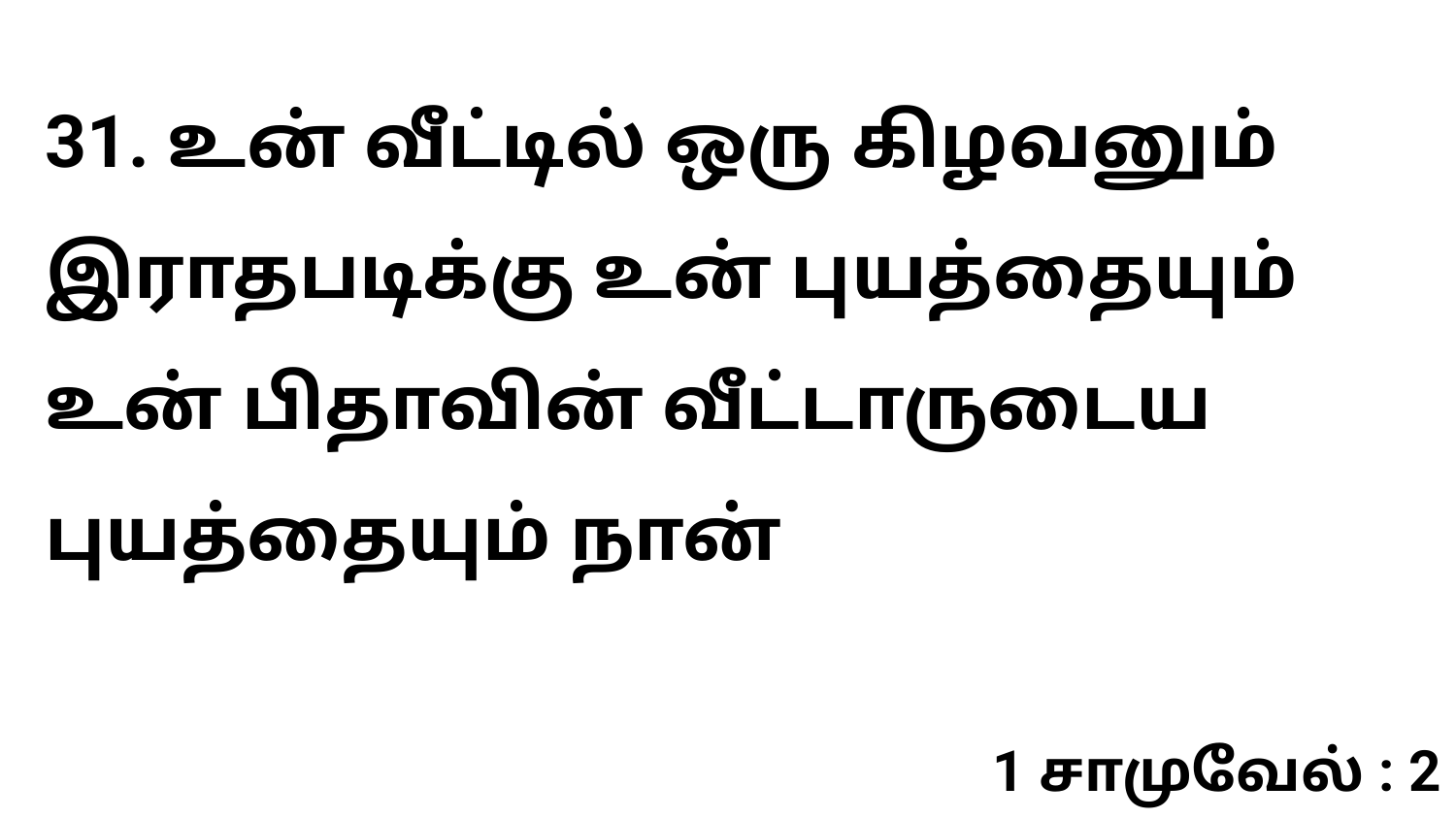

31. உன் வீட்டில் ஒரு கிழவனும் இராதபடிக்கு உன் புயத்தையும் உன் பிதாவின் வீட்டாருடைய புயத்தையும் நான்
1 சாமுவேல் : 2